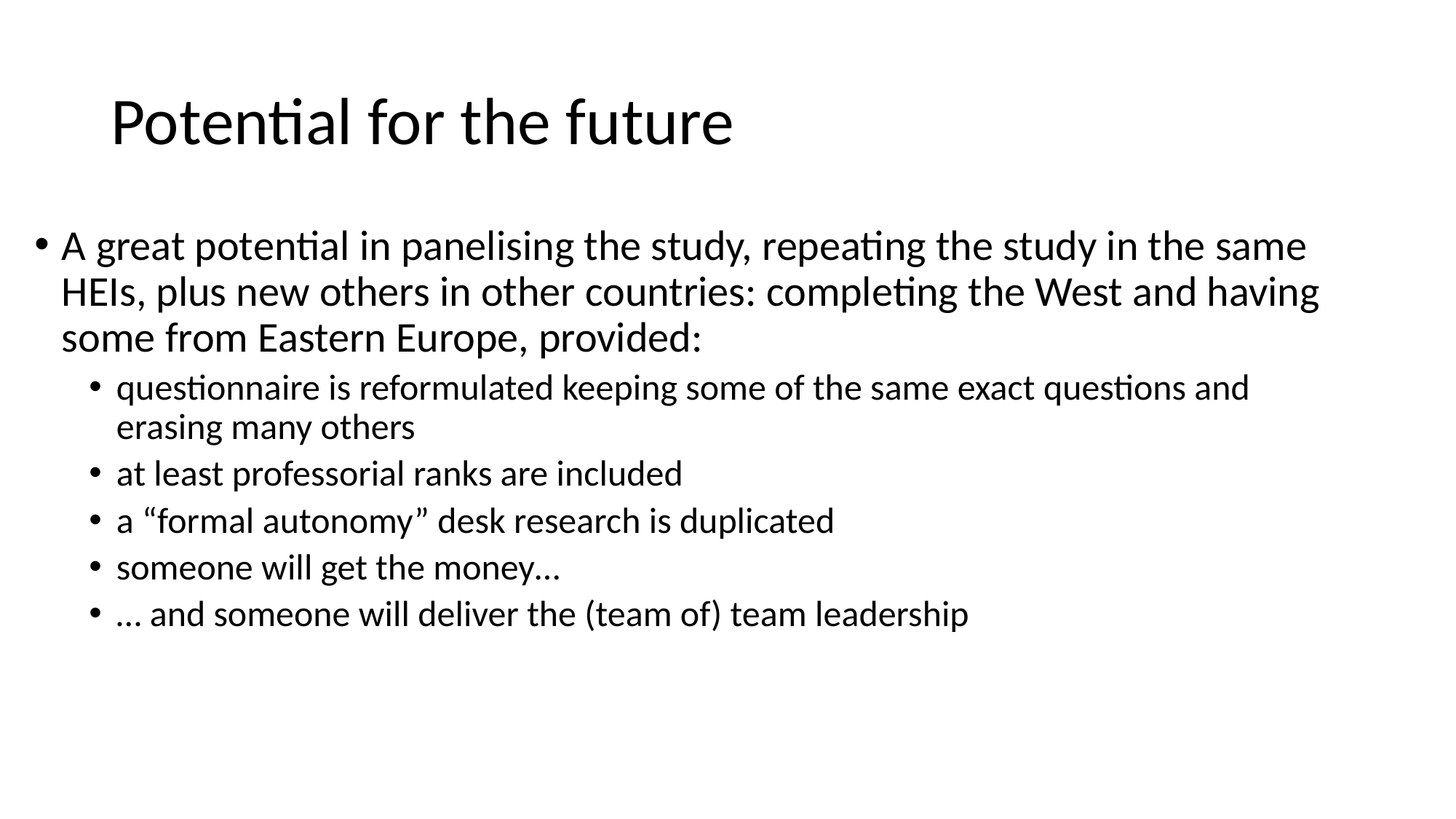

# Potential for the future
A great potential in panelising the study, repeating the study in the same HEIs, plus new others in other countries: completing the West and having some from Eastern Europe, provided:
questionnaire is reformulated keeping some of the same exact questions and erasing many others
at least professorial ranks are included
a “formal autonomy” desk research is duplicated
someone will get the money…
… and someone will deliver the (team of) team leadership